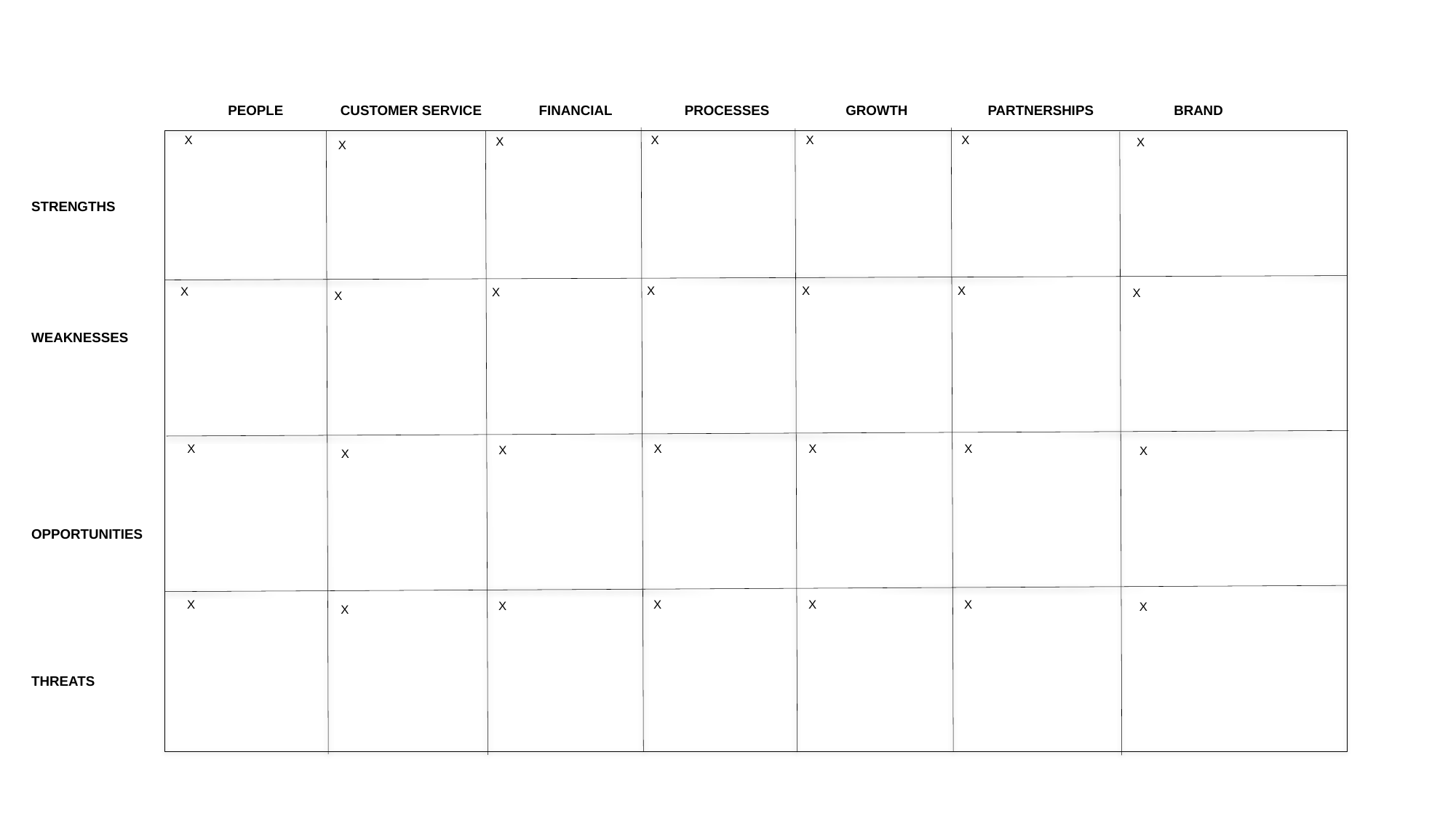

PEOPLE               CUSTOMER SERVICE               FINANCIAL                   PROCESSES                    GROWTH                     PARTNERSHIPS                     BRAND
X
X
X
X
X
X

X
STRENGTHS

WEAKNESSES

OPPORTUNITIES

THREATS
X
X
X
X
X
X
X
X
X
X
X
X
X
X
X
X
X
X
X
X
X